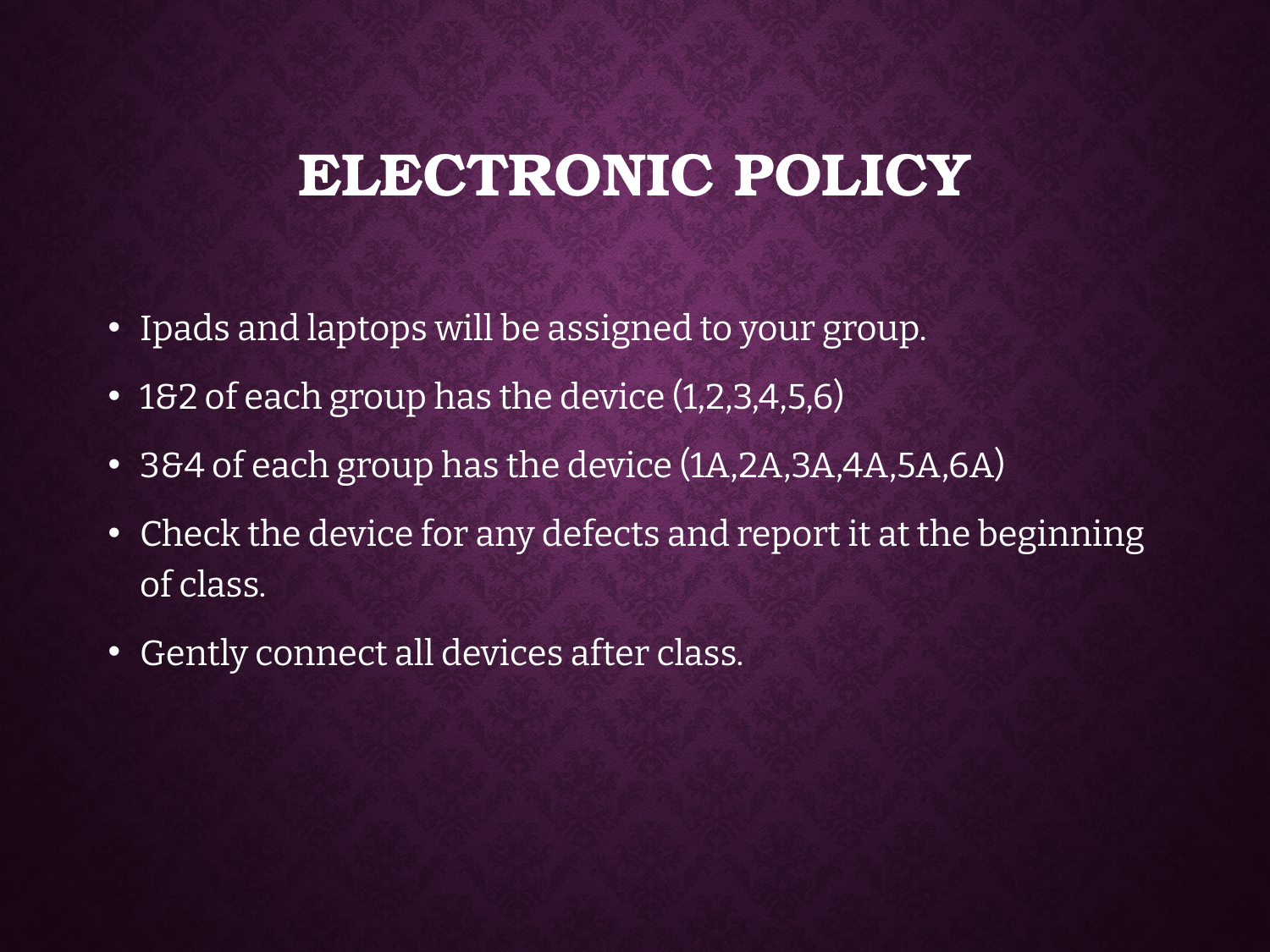

# Electronic Policy
Ipads and laptops will be assigned to your group.
1&2 of each group has the device (1,2,3,4,5,6)
3&4 of each group has the device (1A,2A,3A,4A,5A,6A)
Check the device for any defects and report it at the beginning of class.
Gently connect all devices after class.